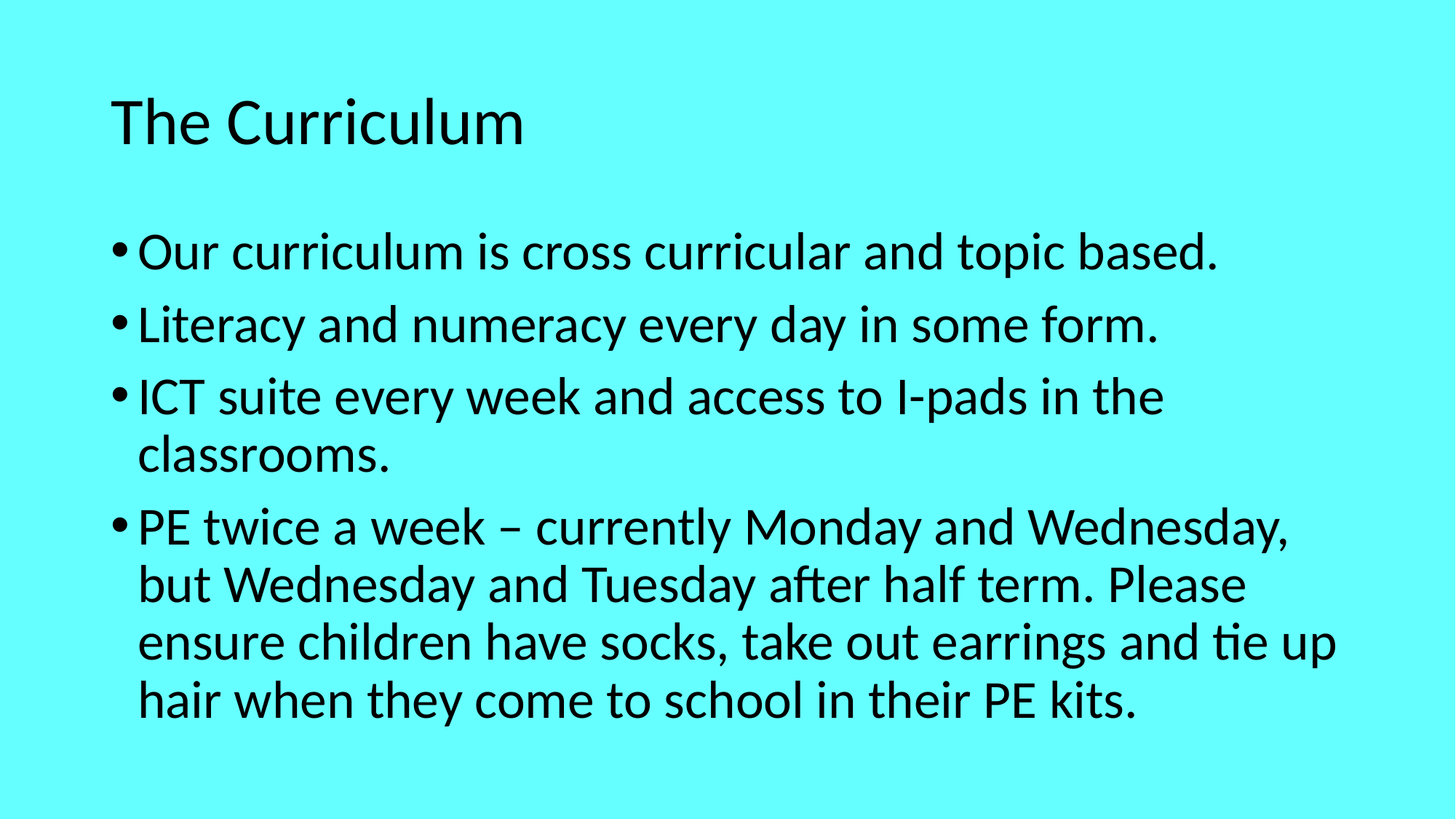

# The Curriculum
Our curriculum is cross curricular and topic based.
Literacy and numeracy every day in some form.
ICT suite every week and access to I-pads in the classrooms.
PE twice a week – currently Monday and Wednesday, but Wednesday and Tuesday after half term. Please ensure children have socks, take out earrings and tie up hair when they come to school in their PE kits.